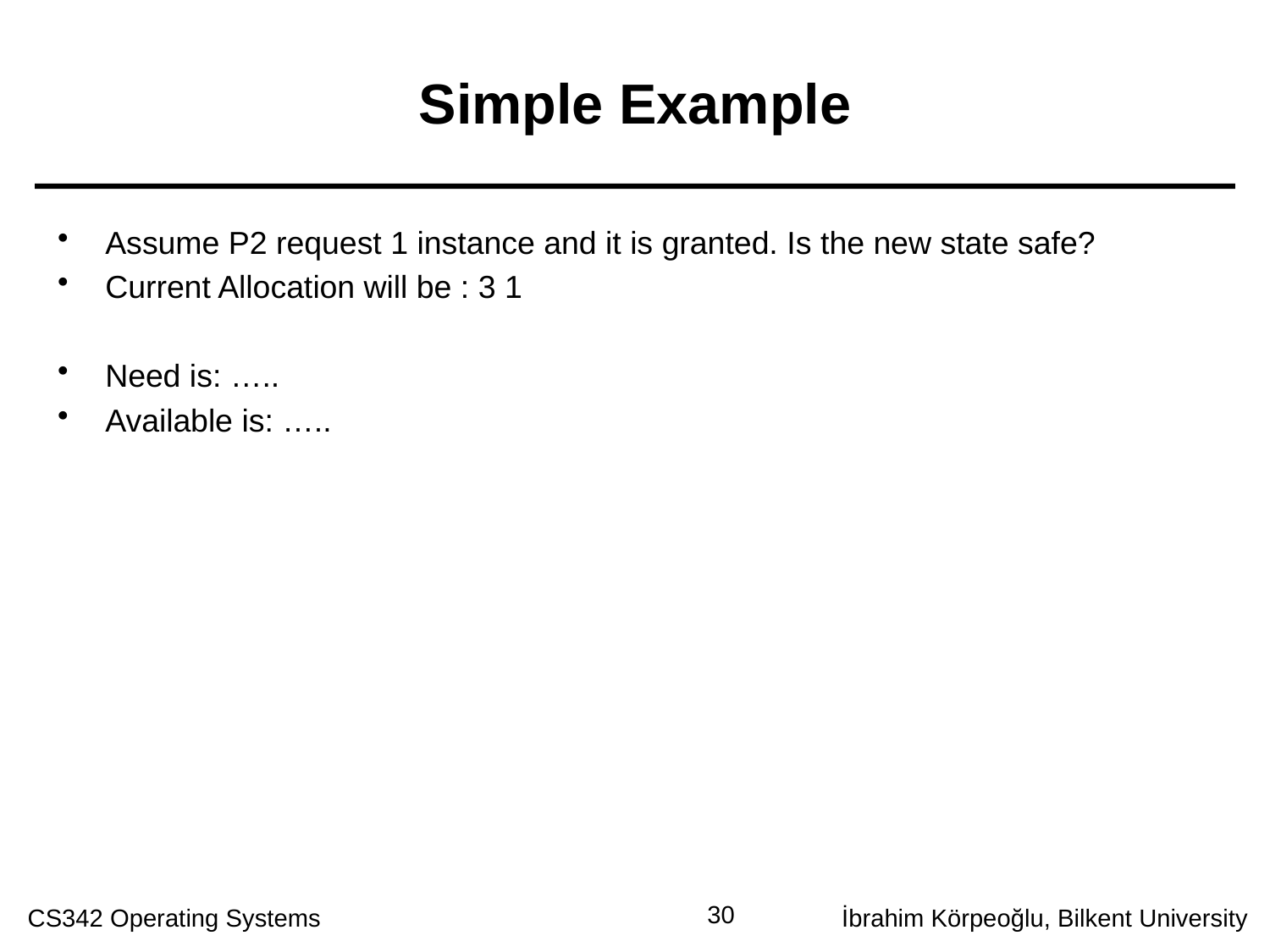

# Simple Example
Assume P2 request 1 instance and it is granted. Is the new state safe?
Current Allocation will be : 3 1

Need is: …..
Available is: …..

30
CS342 Operating Systems
İbrahim Körpeoğlu, Bilkent University